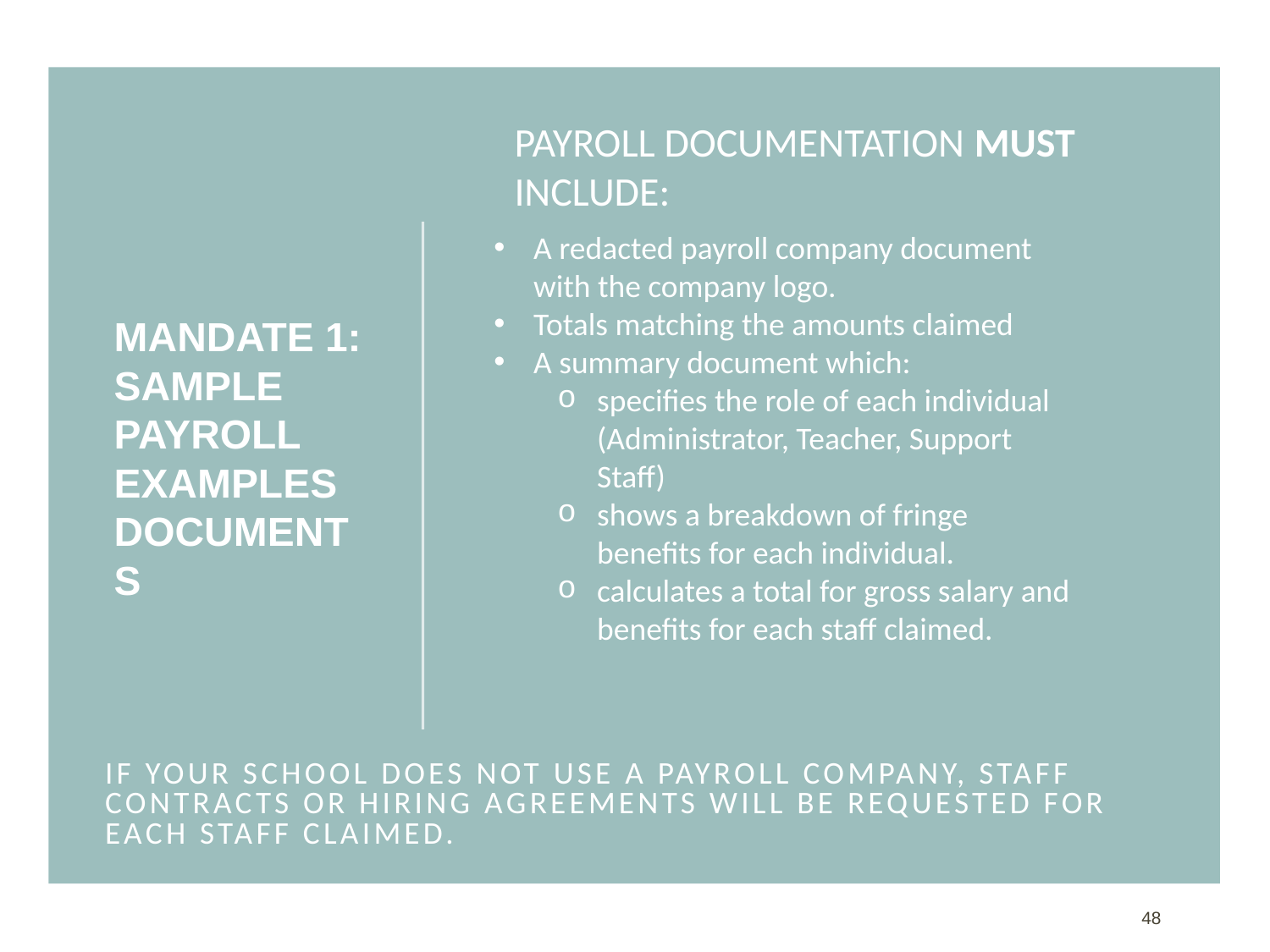

Payroll documentation must include:
A redacted payroll company document with the company logo.
Totals matching the amounts claimed
A summary document which:
specifies the role of each individual  (Administrator, Teacher, Support Staff)
shows a breakdown of fringe benefits for each individual.
calculates a total for gross salary and benefits for each staff claimed.

Mandate 1: SAMPLE PAYROLL EXAMPLES documents
# If your school does not use a payroll company, staff contracts or hiring agreements will be requested for each staff claimed.
48